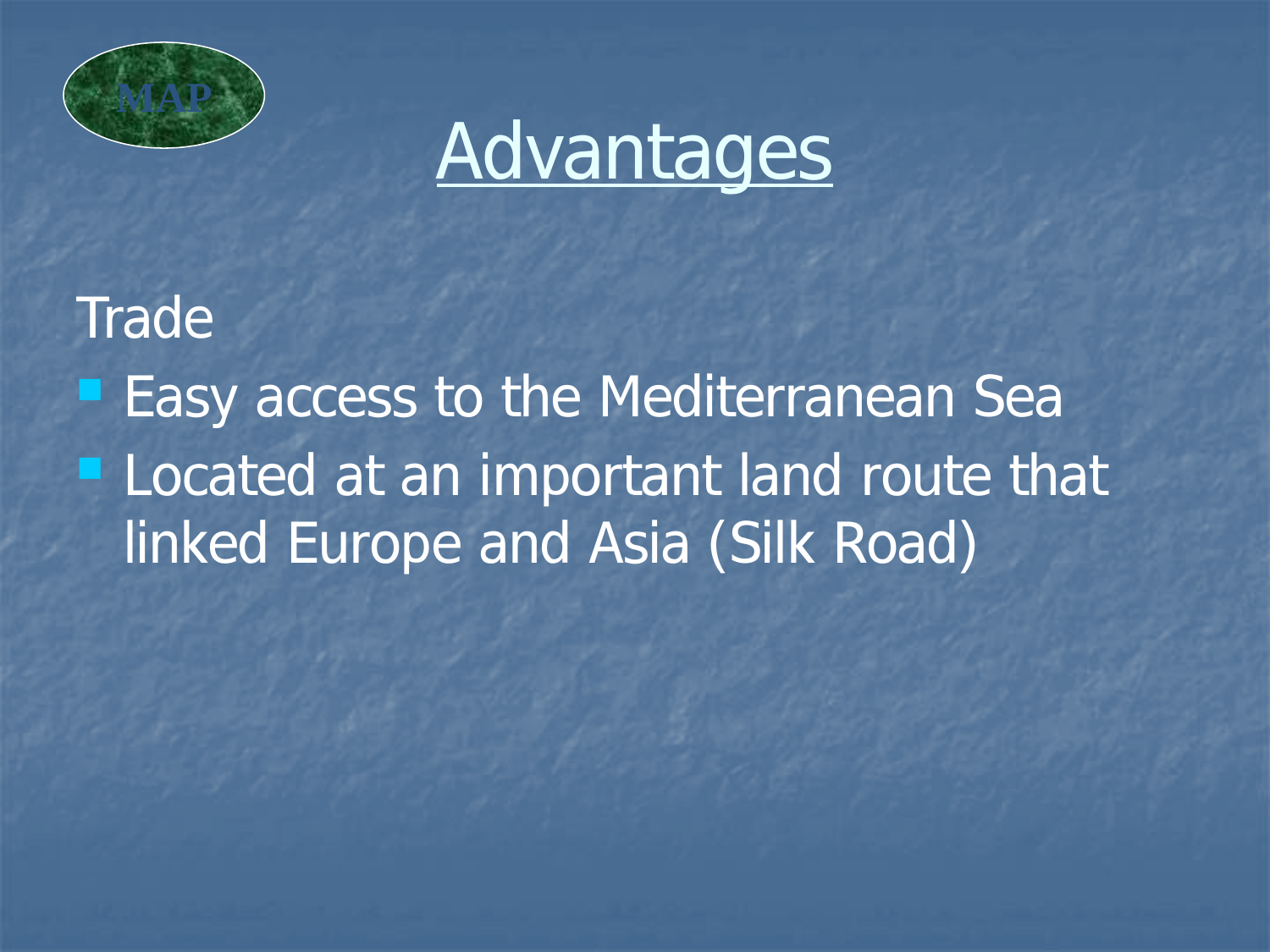

MAP
# Advantages
Trade
Easy access to the Mediterranean Sea
Located at an important land route that linked Europe and Asia (Silk Road)